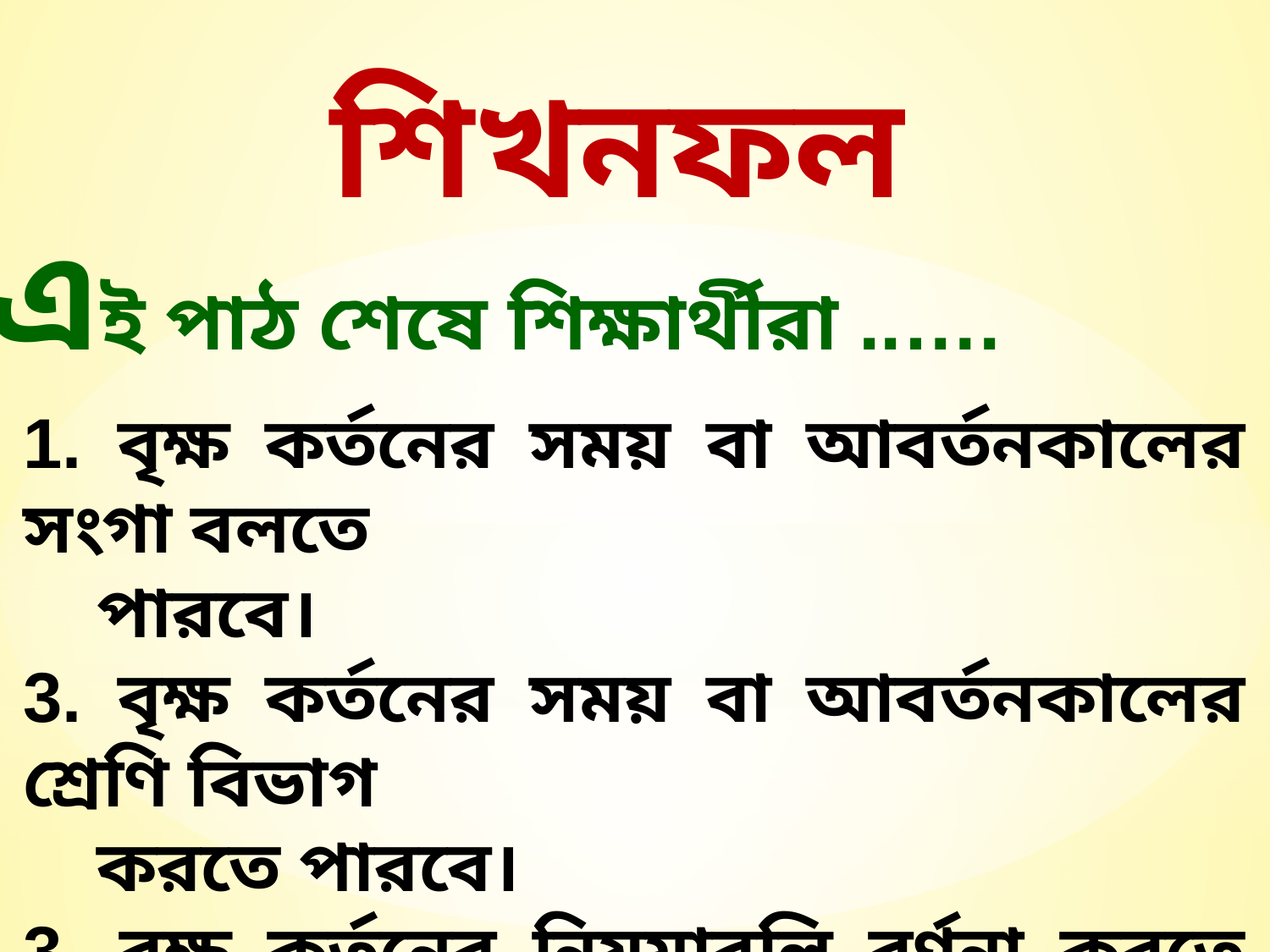

শিখনফল
এই পাঠ শেষে শিক্ষার্থীরা ..….
1. বৃক্ষ কর্তনের সময় বা আবর্তনকালের সংগা বলতে
    পারবে।
3. বৃক্ষ কর্তনের সময় বা আবর্তনকালের শ্রেণি বিভাগ
    করতে পারবে।
3. বৃক্ষ কর্তনের নিয়মাবলি বর্ণনা করতে পারবে।
4. গোল কাঠ ও চেরাই কাঠের পরিমাণ নির্ণয় করতে পারবে।